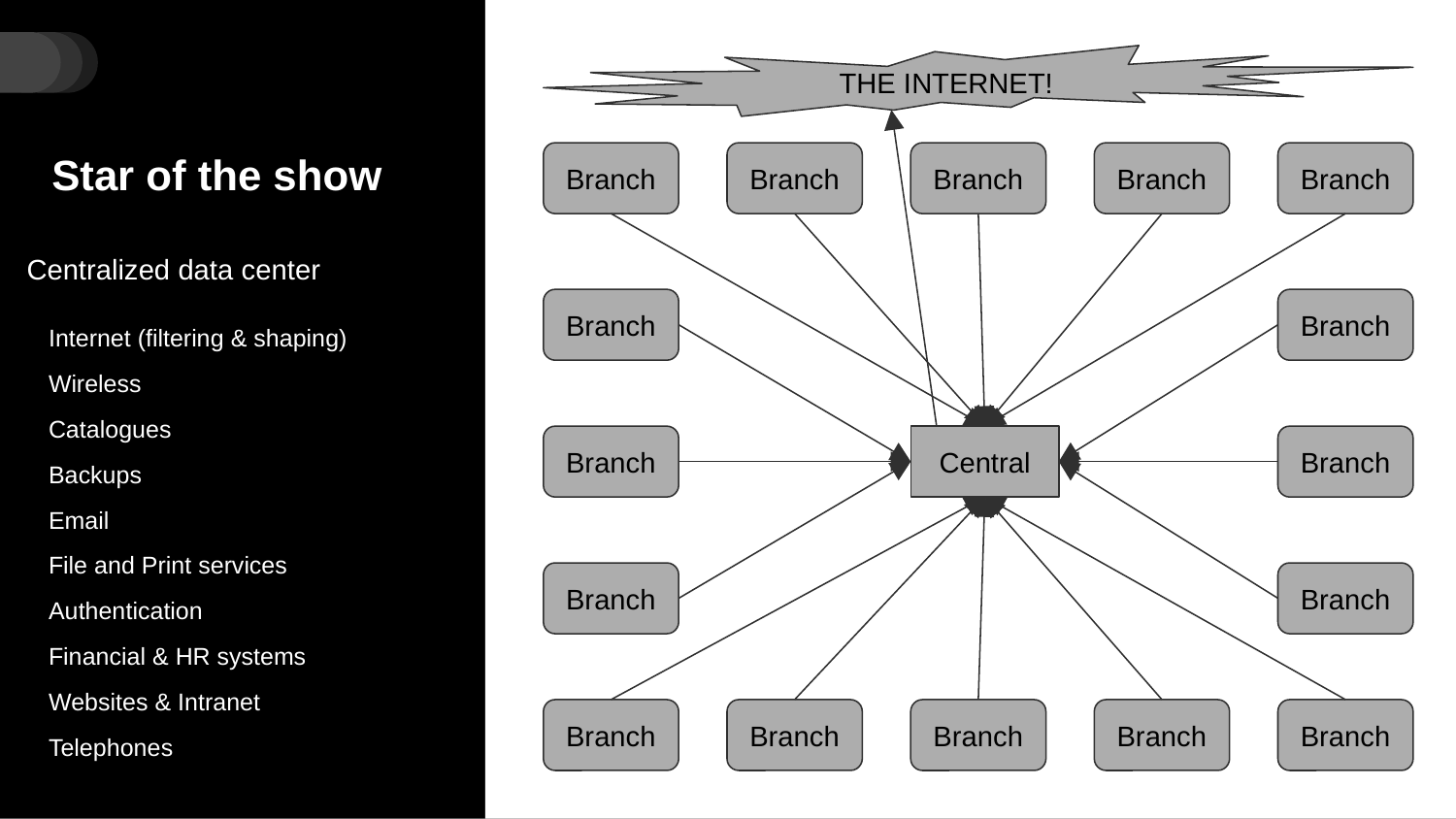

THE INTERNET!
# Star of the show
Branch
Branch
Branch
Branch
Branch
Centralized data center
Internet (filtering & shaping)
Wireless
Catalogues
Backups
Email
File and Print services
Authentication
Financial & HR systems
Websites & Intranet
Telephones
Branch
Branch
Branch
Branch
Central
Branch
Branch
Branch
Branch
Branch
Branch
Branch